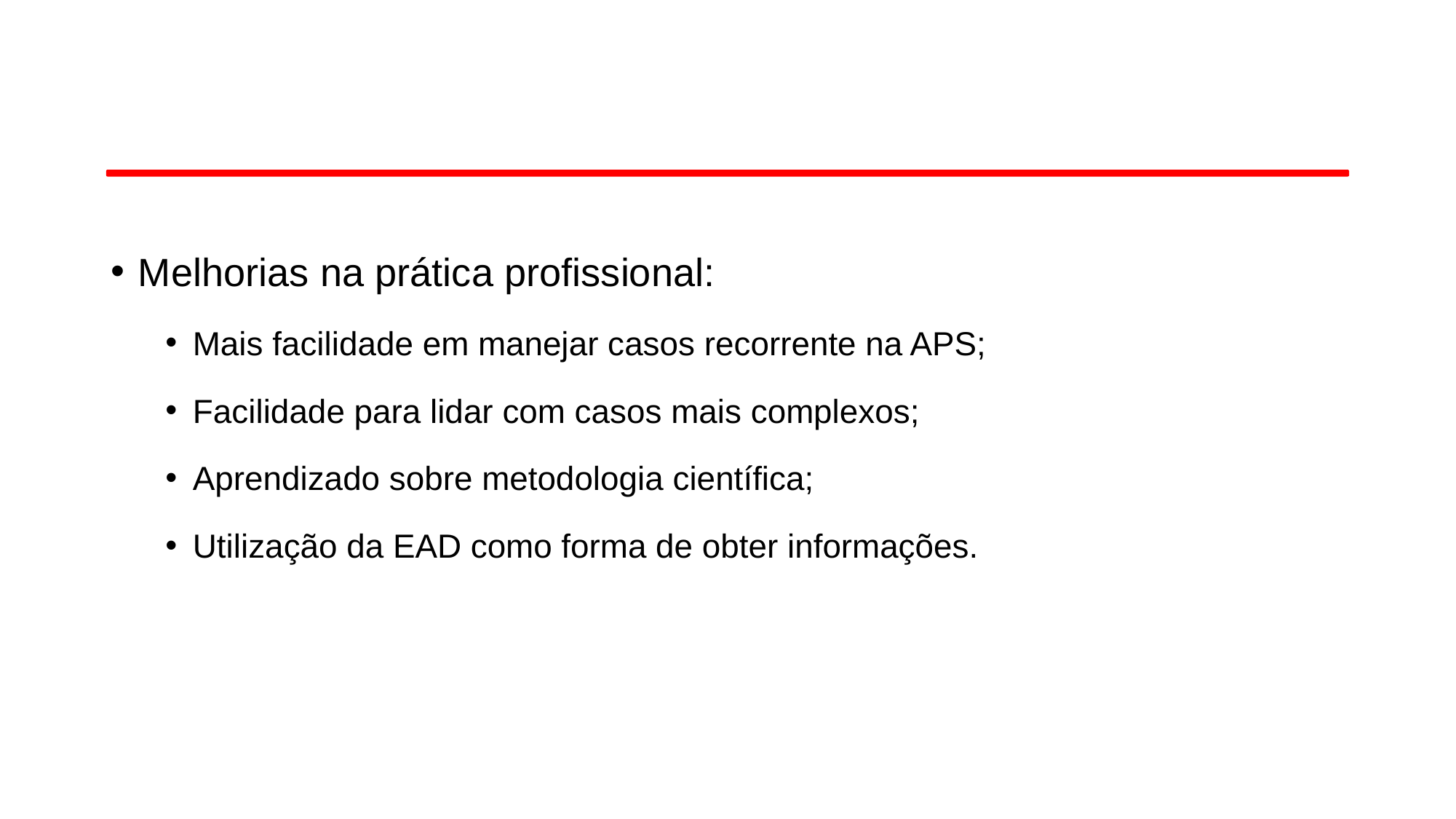

#

Melhorias na prática profissional:
Mais facilidade em manejar casos recorrente na APS;
Facilidade para lidar com casos mais complexos;
Aprendizado sobre metodologia científica;
Utilização da EAD como forma de obter informações.